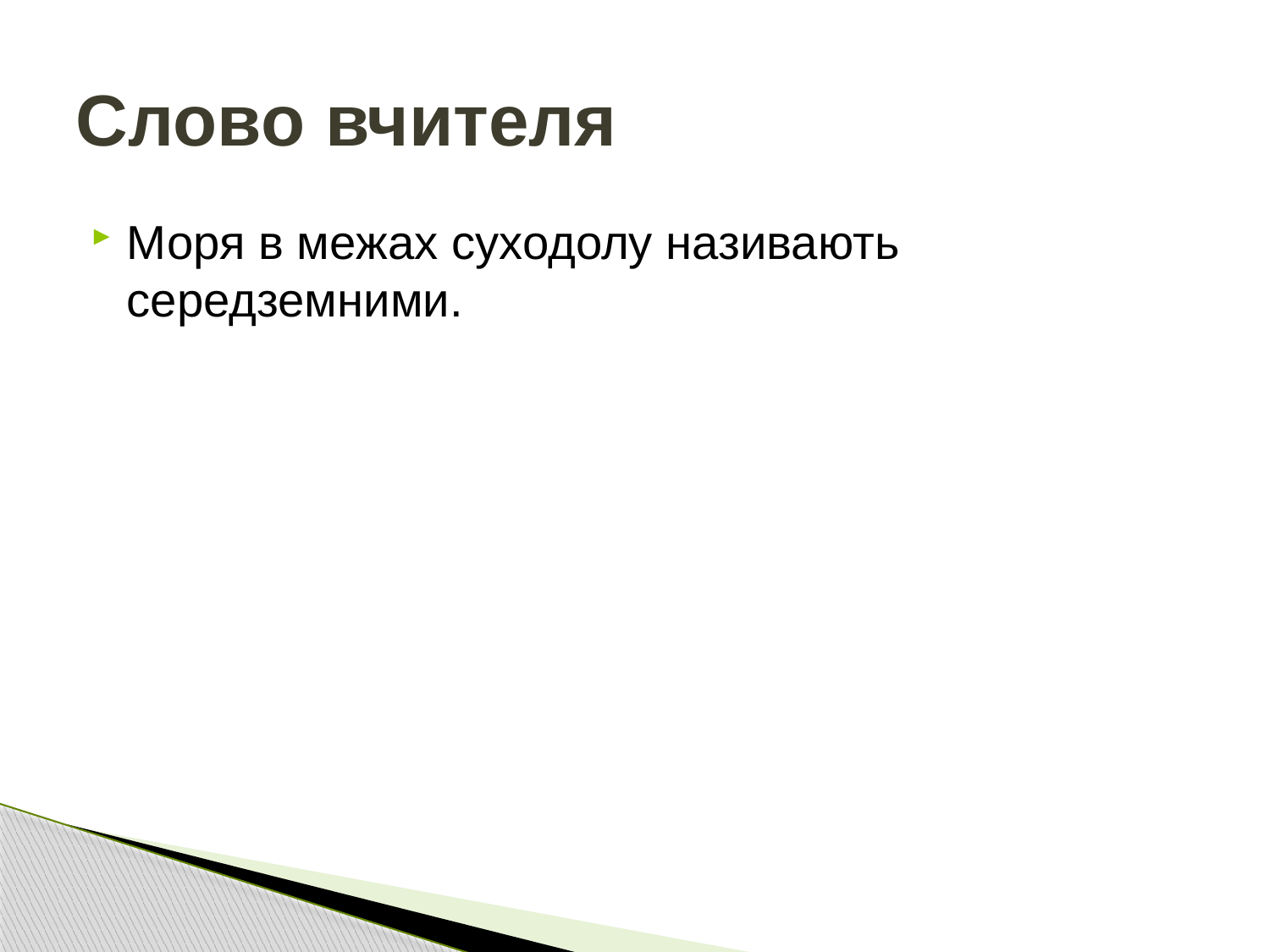

# Слово вчителя
Моря в межах суходолу називають середземними.